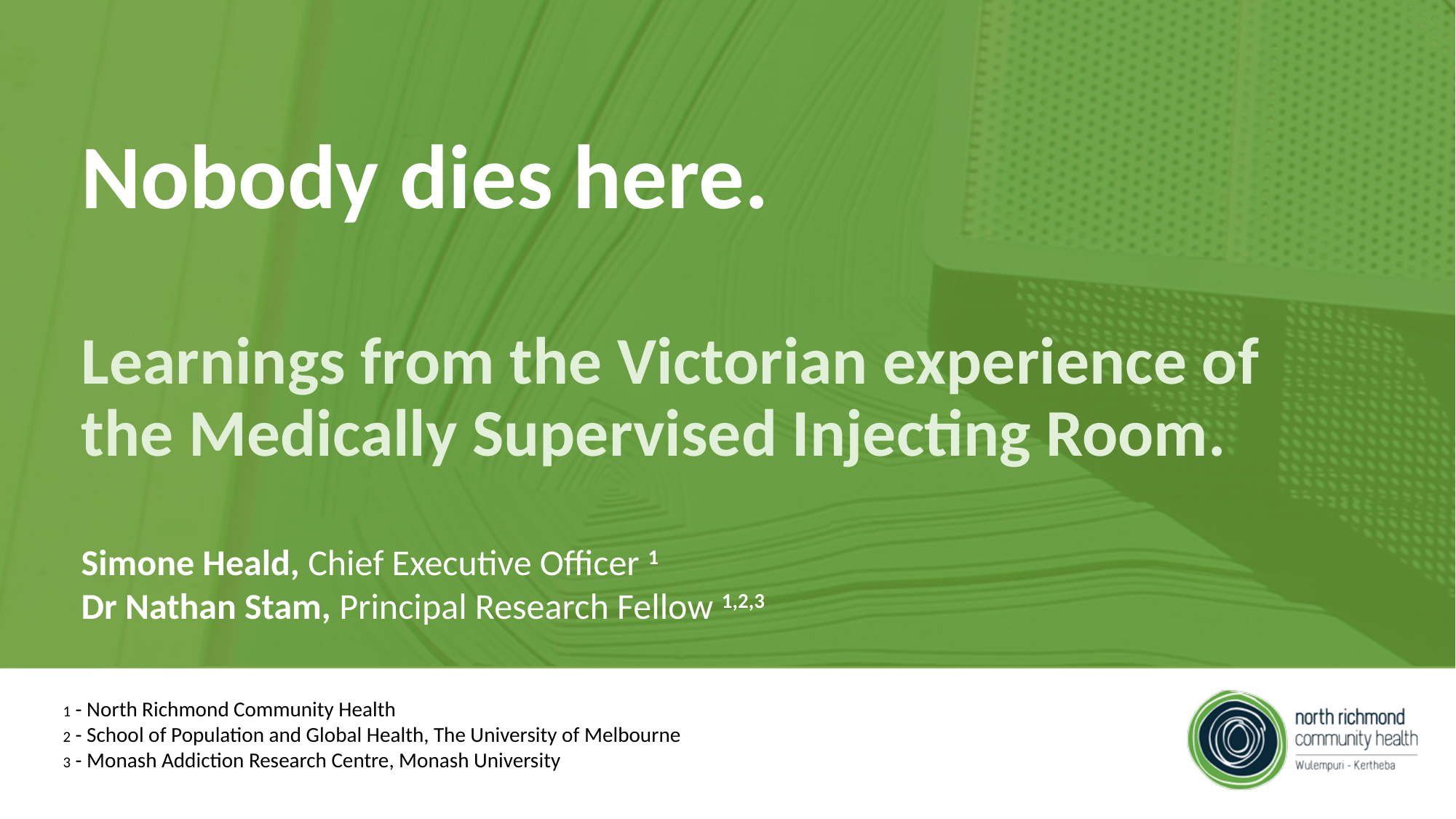

# Nobody dies here. Learnings from the Victorian experience of the Medically Supervised Injecting Room.
Simone Heald, Chief Executive Officer 1
Dr Nathan Stam, Principal Research Fellow 1,2,3
1 - North Richmond Community Health
2 - School of Population and Global Health, The University of Melbourne
3 - Monash Addiction Research Centre, Monash University